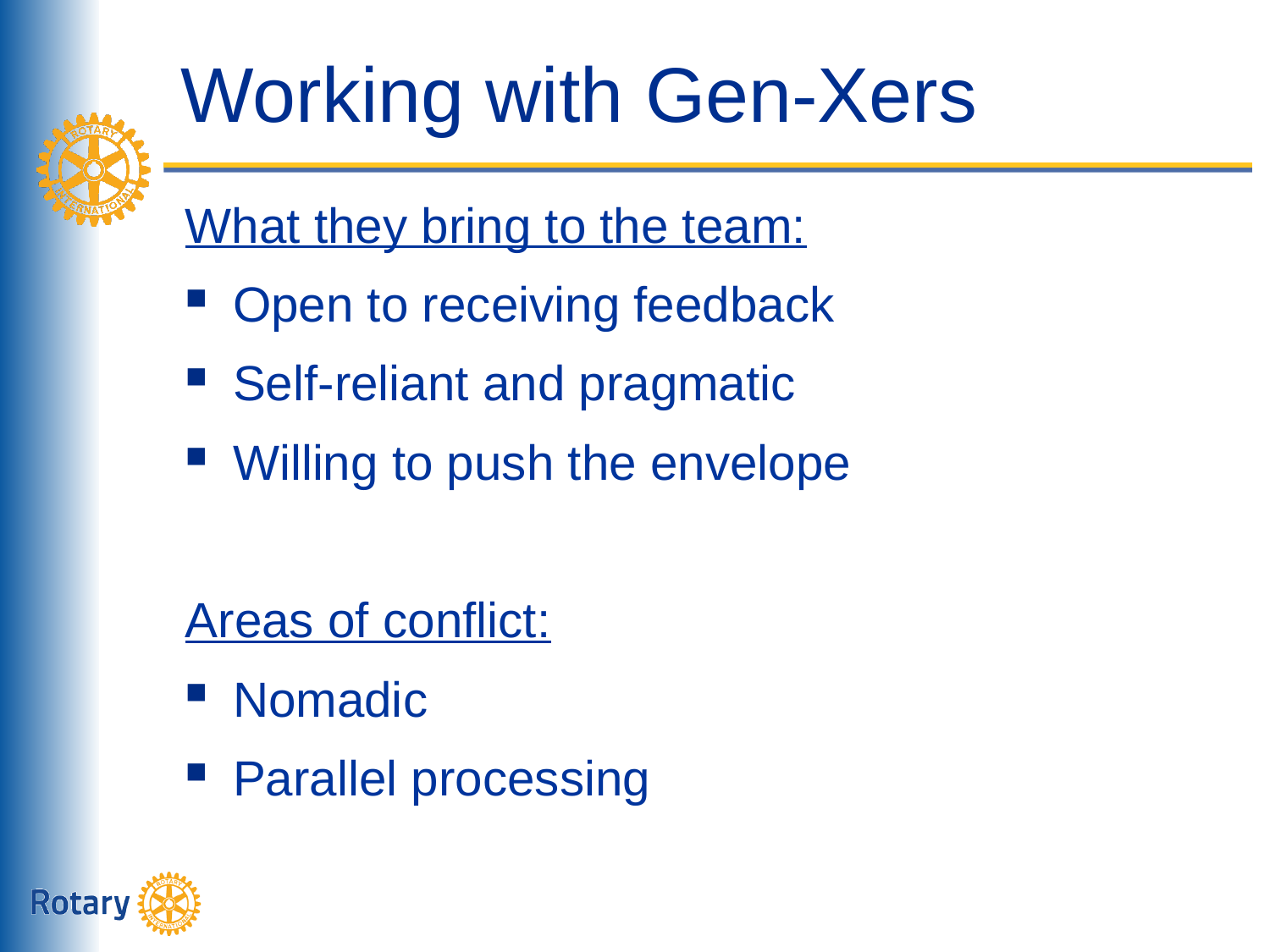

# Working with Gen-Xers
What they bring to the team:
Open to receiving feedback
Self-reliant and pragmatic
Willing to push the envelope

Areas of conflict:
Nomadic
Parallel processing